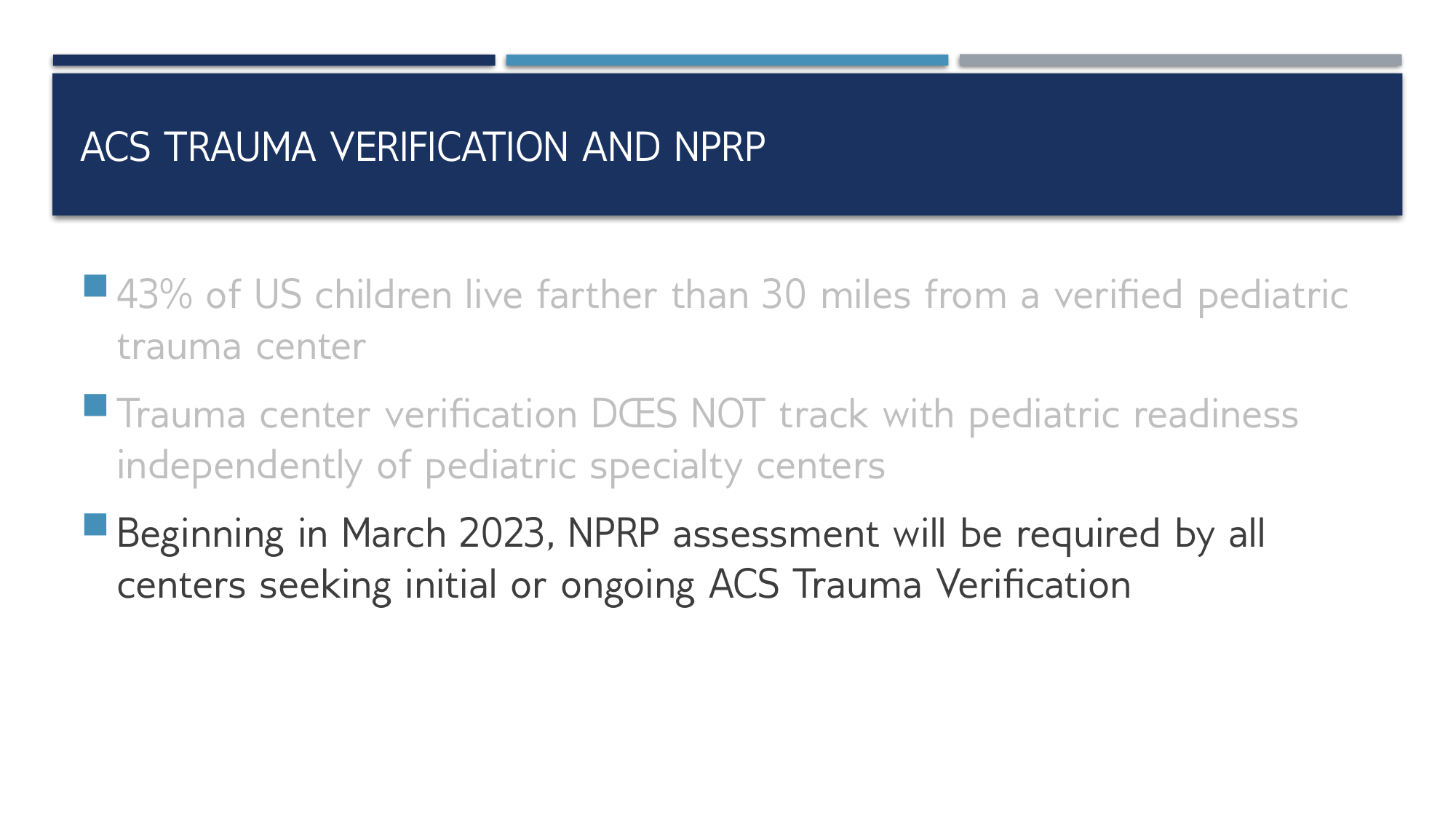

# ACS Trauma verification and NPRP
43% of US children live farther than 30 miles from a verified pediatric trauma center
Trauma center verification DOES NOT track with pediatric readiness independently of pediatric specialty centers
Beginning in March 2023, NPRP assessment will be required by all centers seeking initial or ongoing ACS Trauma Verification